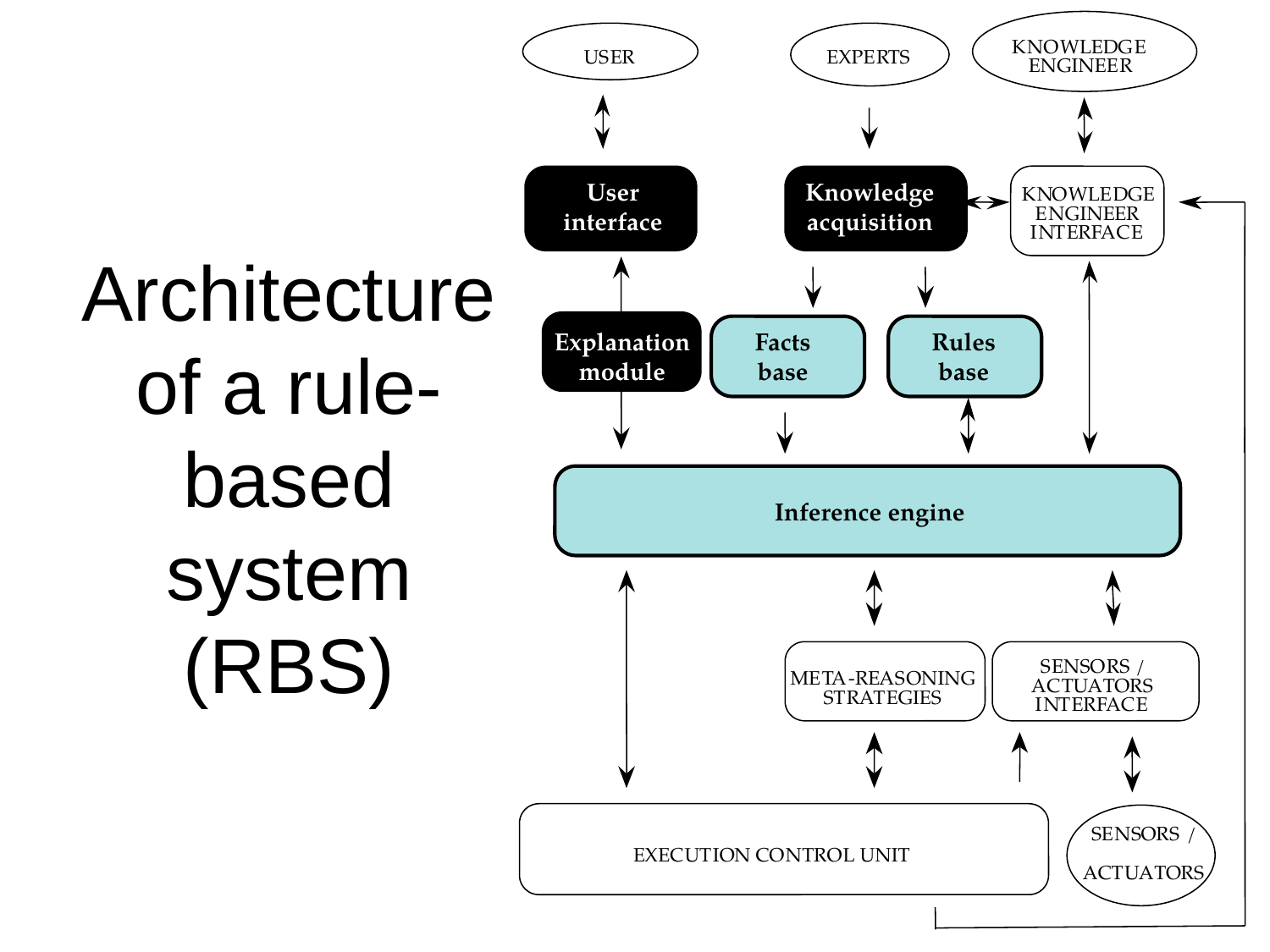

K
N
O
W
L
E
D
G
E

U
S
E
R
E
X
P
E
R
T
S
E
N
G
I
N
E
E
R

User
interface
Knowledge
acquisition
K
N
O
W
L
E
D
G
E

E
N
G
I
N
E
E
R

I
N
T
E
R
F
A
C
E

Explanation
module
Facts
base
Rules
base

# Architecture of a rule-based system (RBS)

Inference engine

S
E
N
S
O
R
S

/

M
E
T
A
-
R
E
A
S
O
N
I
N
G

A
C
T
U
A
T
O
R
S

S
T
R
A
T
E
G
I
E
S
I
N
T
E
R
F
A
C
E

S
E
N
S
O
R
S

/

E
X
E
C
U
T
I
O
N

C
O
N
T
R
O
L

U
N
I
T
A
C
T
U
A
T
O
R
S